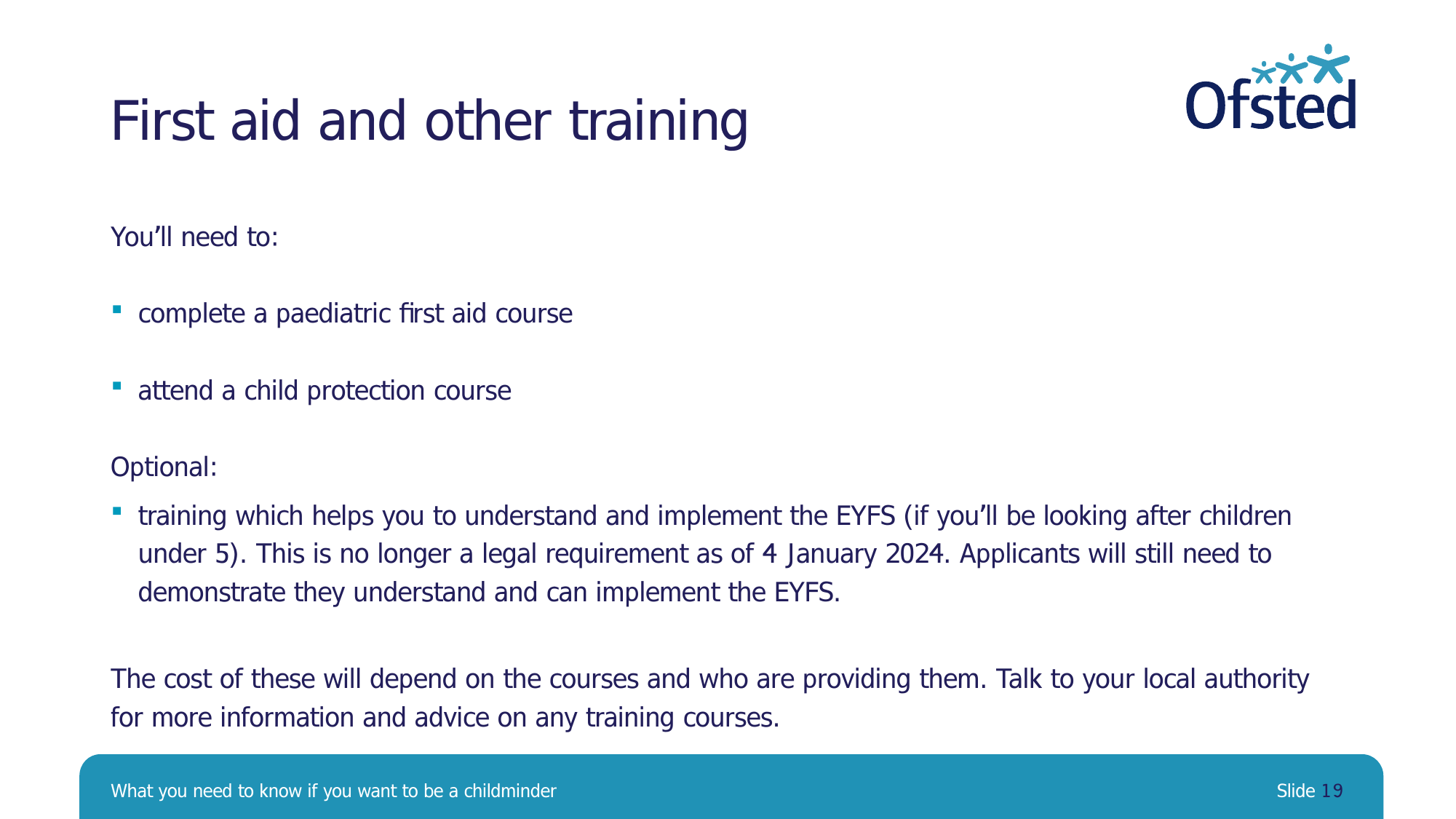

# First aid and other training
You’ll need to:

complete a paediatric first aid course

attend a child protection course

Optional:
training which helps you to understand and implement the EYFS (if you’ll be looking after children under 5). This is no longer a legal requirement as of 4 January 2024. Applicants will still need to demonstrate they understand and can implement the EYFS.
The cost of these will depend on the courses and who are providing them. Talk to your local authority for more information and advice on any training courses.
What you need to know if you want to be a childminder
Slide 19